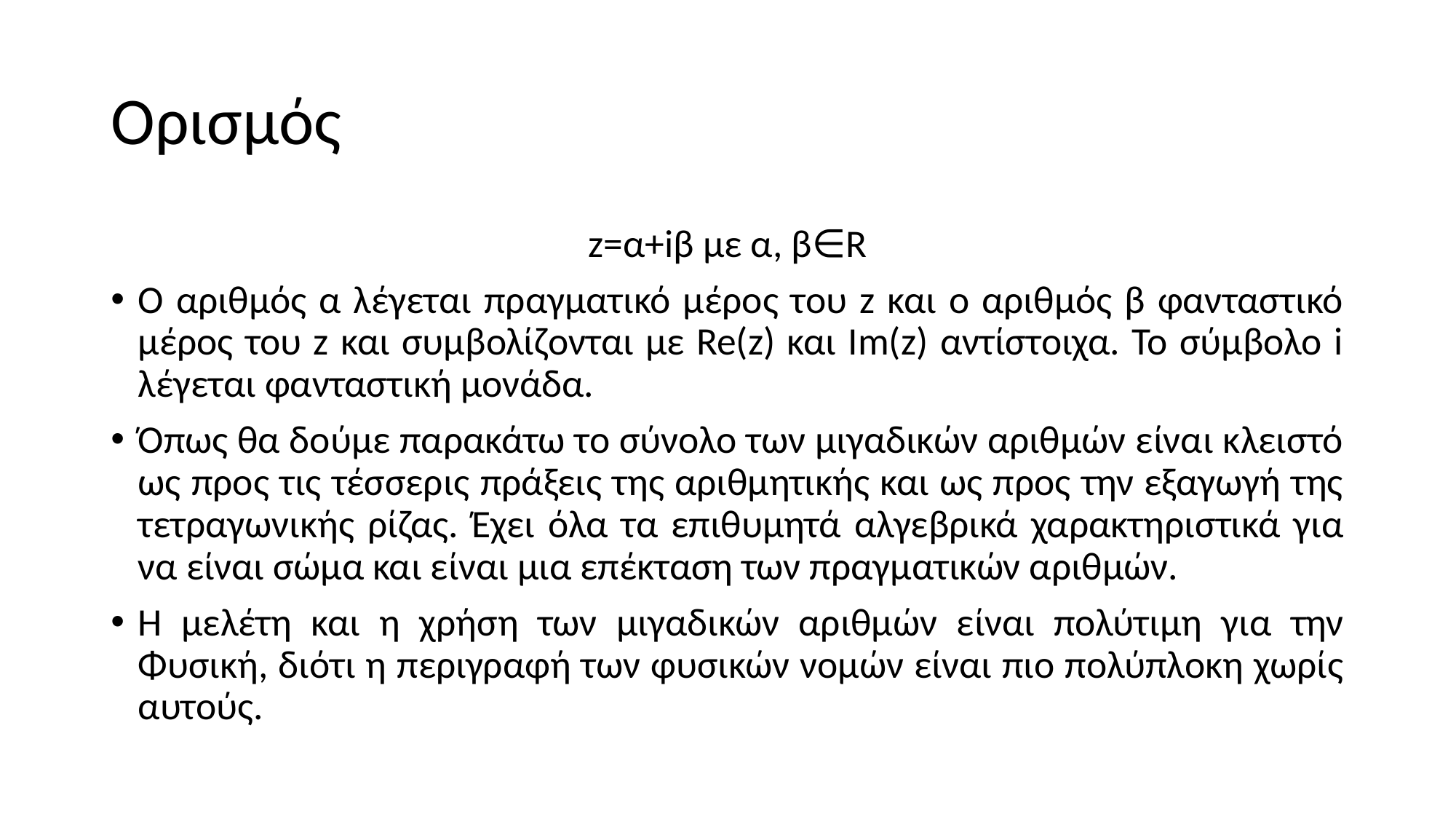

# Ορισμός
z=α+iβ με α, β∈R
Ο αριθμός α λέγεται πραγματικό μέρος του z και ο αριθμός β φανταστικό μέρος του z και συμβολίζονται με Re(z) και Im(z) αντίστοιχα. Το σύμβολο i λέγεται φανταστική μονάδα.
Όπως θα δούμε παρακάτω το σύνολο των μιγαδικών αριθμών είναι κλειστό ως προς τις τέσσερις πράξεις της αριθμητικής και ως προς την εξαγωγή της τετραγωνικής ρίζας. Έχει όλα τα επιθυμητά αλγεβρικά χαρακτηριστικά για να είναι σώμα και είναι μια επέκταση των πραγματικών αριθμών.
Η μελέτη και η χρήση των μιγαδικών αριθμών είναι πολύτιμη για την Φυσική, διότι η περιγραφή των φυσικών νομών είναι πιο πολύπλοκη χωρίς αυτούς.